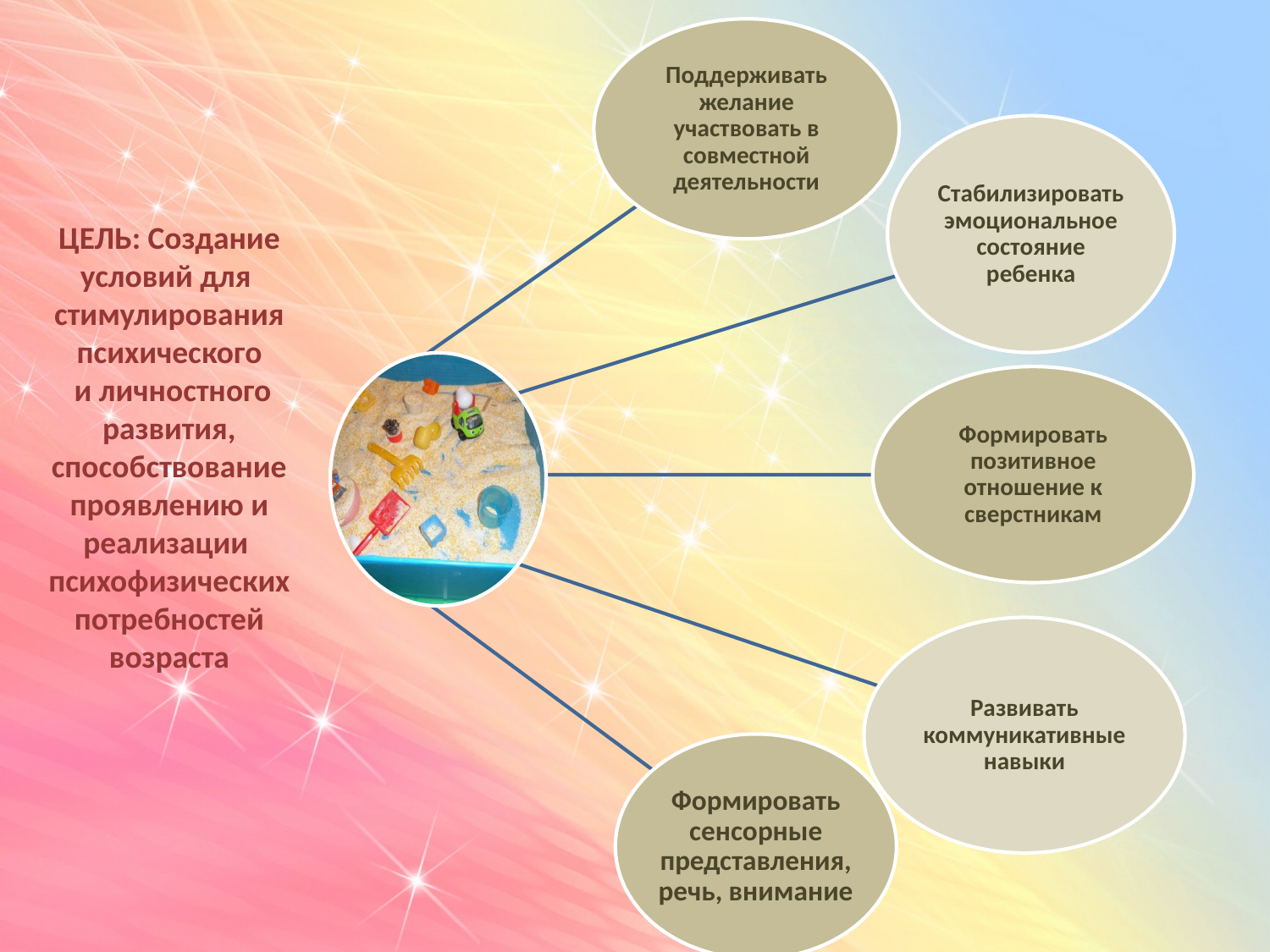

Поддерживать желание участвовать в совместной деятельности
Стабилизировать эмоциональное состояние ребенка
Формировать позитивное отношение к сверстникам
Развивать коммуникативные навыки
Формировать сенсорные представления, речь, внимание
ЦЕЛЬ: Создание условий для
стимулирования психического
 и личностного развития, способствование
проявлению и реализации
психофизических потребностей возраста